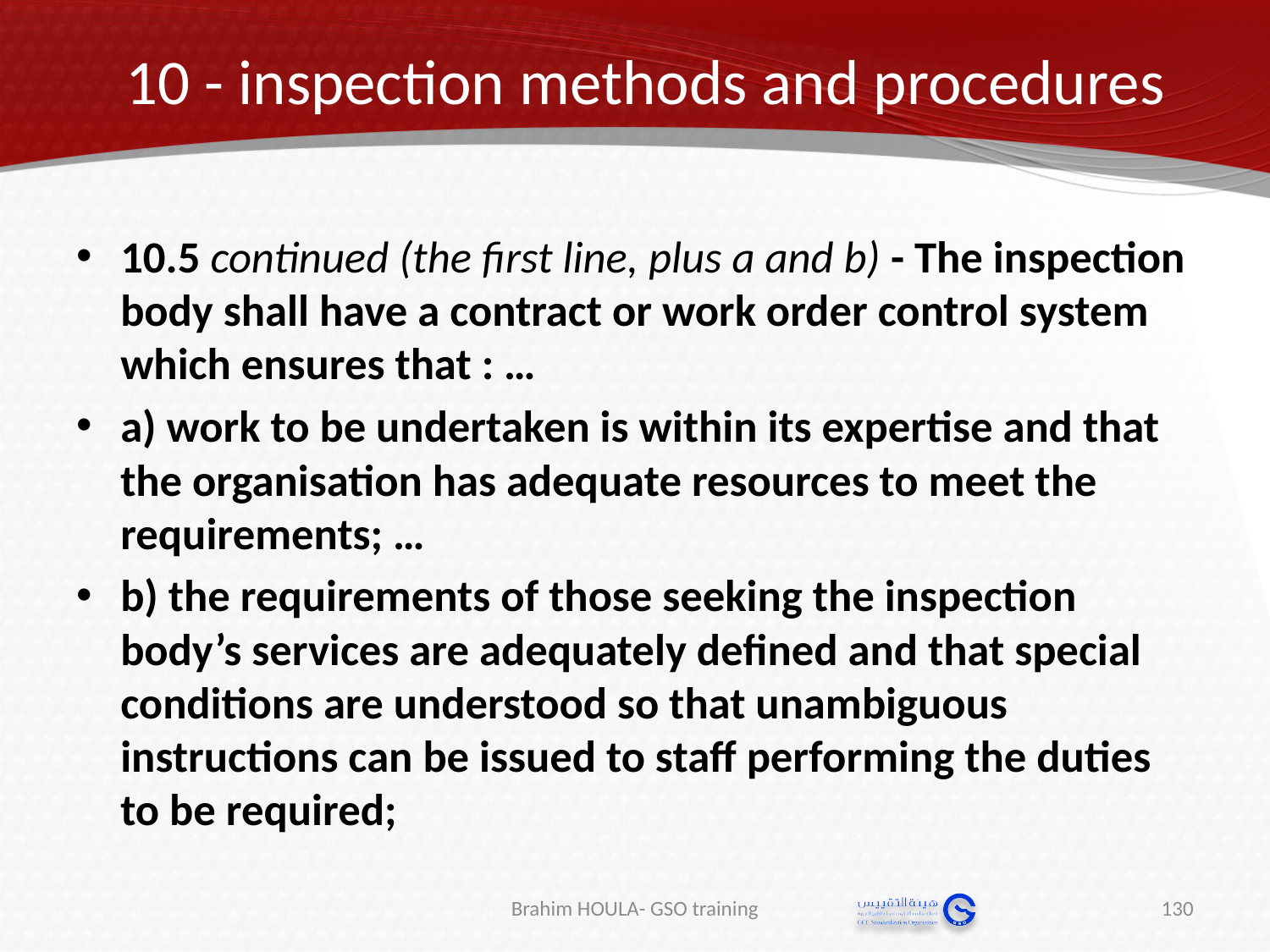

# 10 - inspection methods and procedures
10.5 continued (the first line, plus a and b) - The inspection body shall have a contract or work order control system which ensures that : …
a) work to be undertaken is within its expertise and that the organisation has adequate resources to meet the requirements; …
b) the requirements of those seeking the inspection body’s services are adequately defined and that special conditions are understood so that unambiguous instructions can be issued to staff performing the duties to be required;

Brahim HOULA- GSO training
130